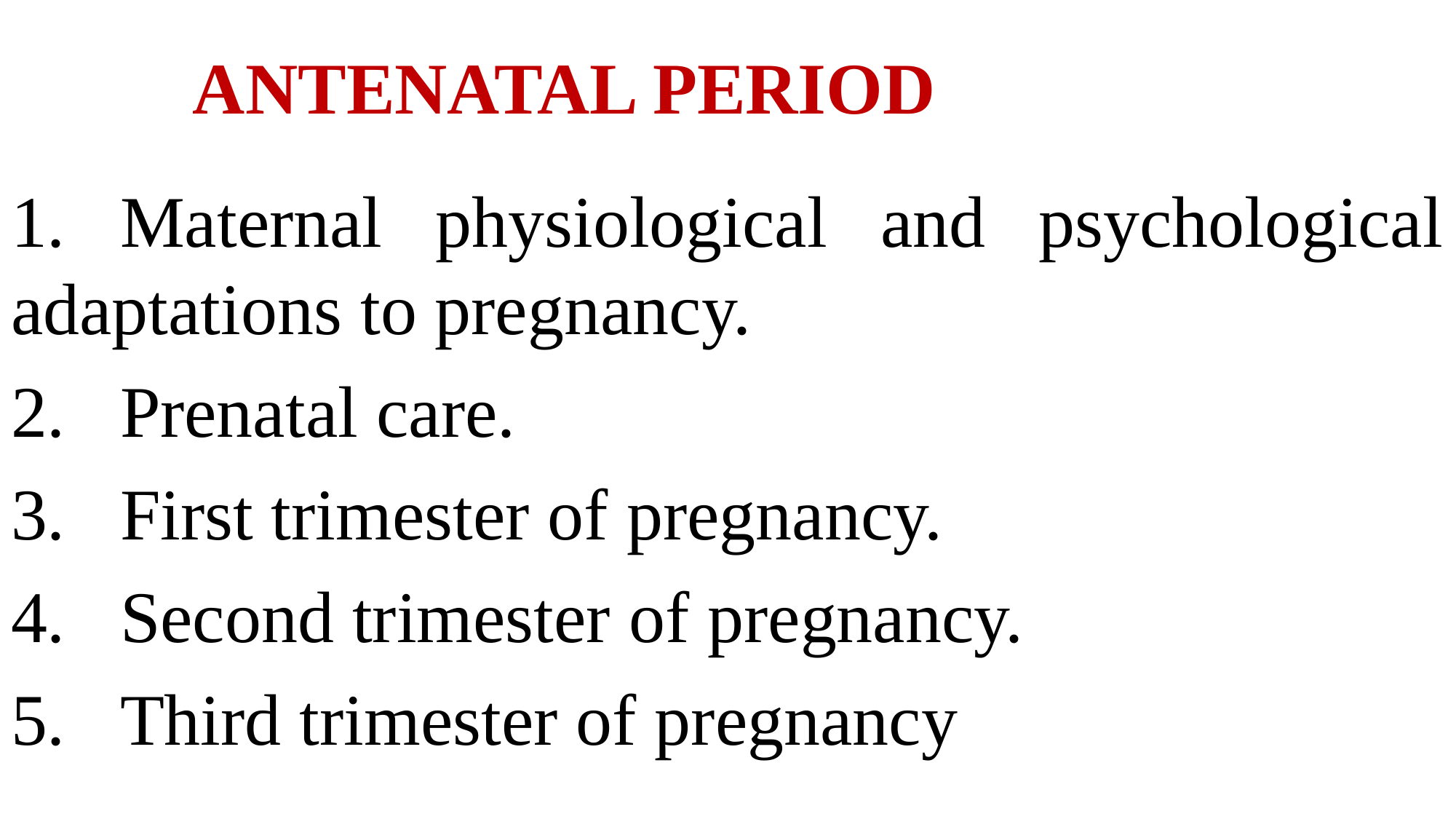

# ANTENATAL PERIOD
1.	Maternal physiological and psychological adaptations to pregnancy.
2.	Prenatal care.
3.	First trimester of pregnancy.
4.	Second trimester of pregnancy.
5.	Third trimester of pregnancy